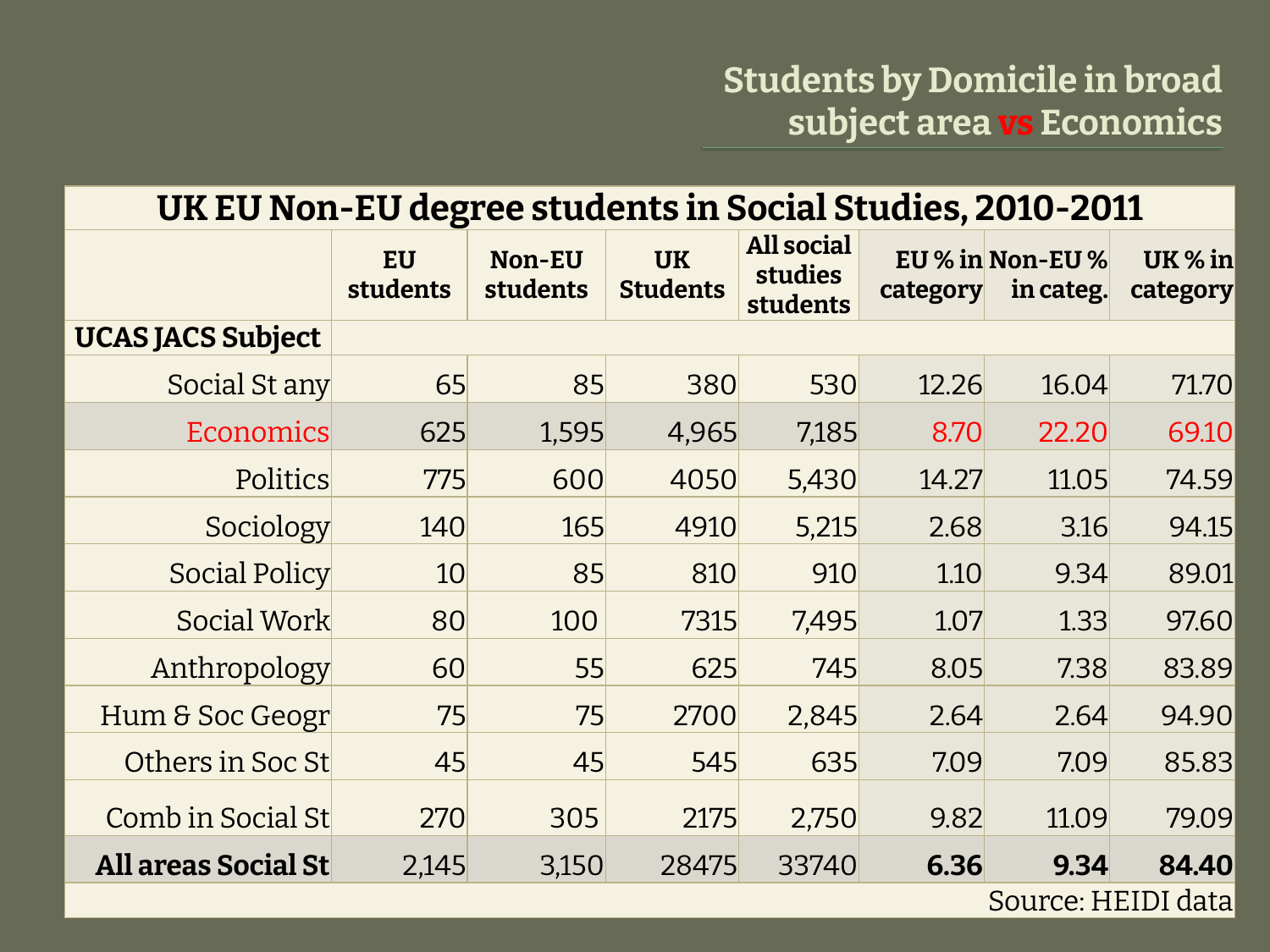

# Students by Domicile in broad subject area vs Economics
| UK EU Non-EU degree students in Social Studies, 2010-2011 |  |  |  |  |  |  |  |
| --- | --- | --- | --- | --- | --- | --- | --- |
|  | EU students | Non-EU students | UK Students | All social studies students | EU % in category | Non-EU % in categ. | UK % in category |
| UCAS JACS Subject |  |  |  |  |  |  |  |
| Social St any | 65 | 85 | 380 | 530 | 12.26 | 16.04 | 71.70 |
| Economics | 625 | 1,595 | 4,965 | 7,185 | 8.70 | 22.20 | 69.10 |
| Politics | 775 | 600 | 4050 | 5,430 | 14.27 | 11.05 | 74.59 |
| Sociology | 140 | 165 | 4910 | 5,215 | 2.68 | 3.16 | 94.15 |
| Social Policy | 10 | 85 | 810 | 910 | 1.10 | 9.34 | 89.01 |
| Social Work | 80 | 100 | 7315 | 7,495 | 1.07 | 1.33 | 97.60 |
| Anthropology | 60 | 55 | 625 | 745 | 8.05 | 7.38 | 83.89 |
| Hum & Soc Geogr | 75 | 75 | 2700 | 2,845 | 2.64 | 2.64 | 94.90 |
| Others in Soc St | 45 | 45 | 545 | 635 | 7.09 | 7.09 | 85.83 |
| Comb in Social St | 270 | 305 | 2175 | 2,750 | 9.82 | 11.09 | 79.09 |
| All areas Social St | 2,145 | 3,150 | 28475 | 33740 | 6.36 | 9.34 | 84.40 |
| Source: HEIDI data |  |  |  |  |  |  |  |